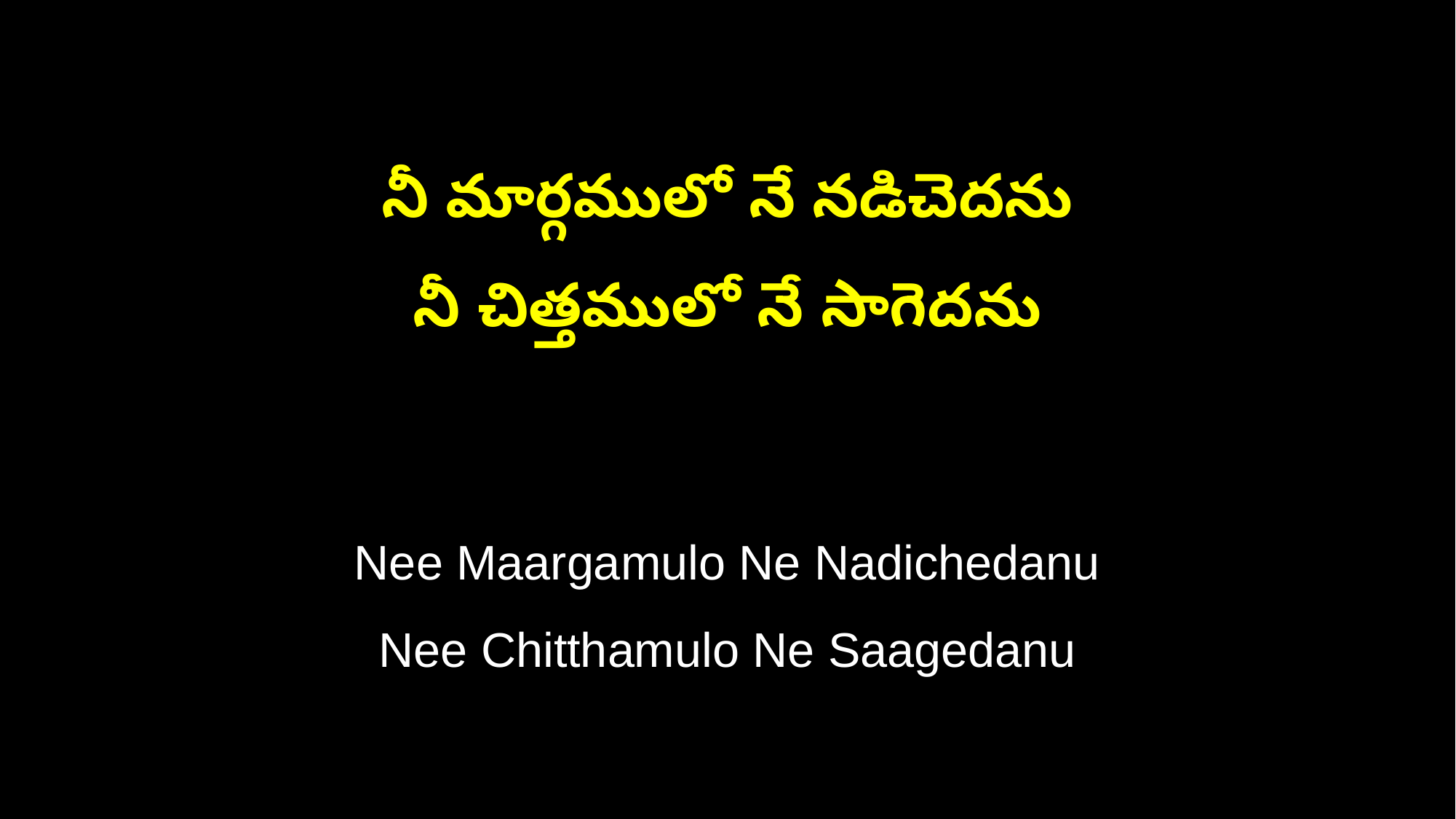

నీ మార్గములో నే నడిచెదను
నీ చిత్తములో నే సాగెదను
Nee Maargamulo Ne Nadichedanu
Nee Chitthamulo Ne Saagedanu